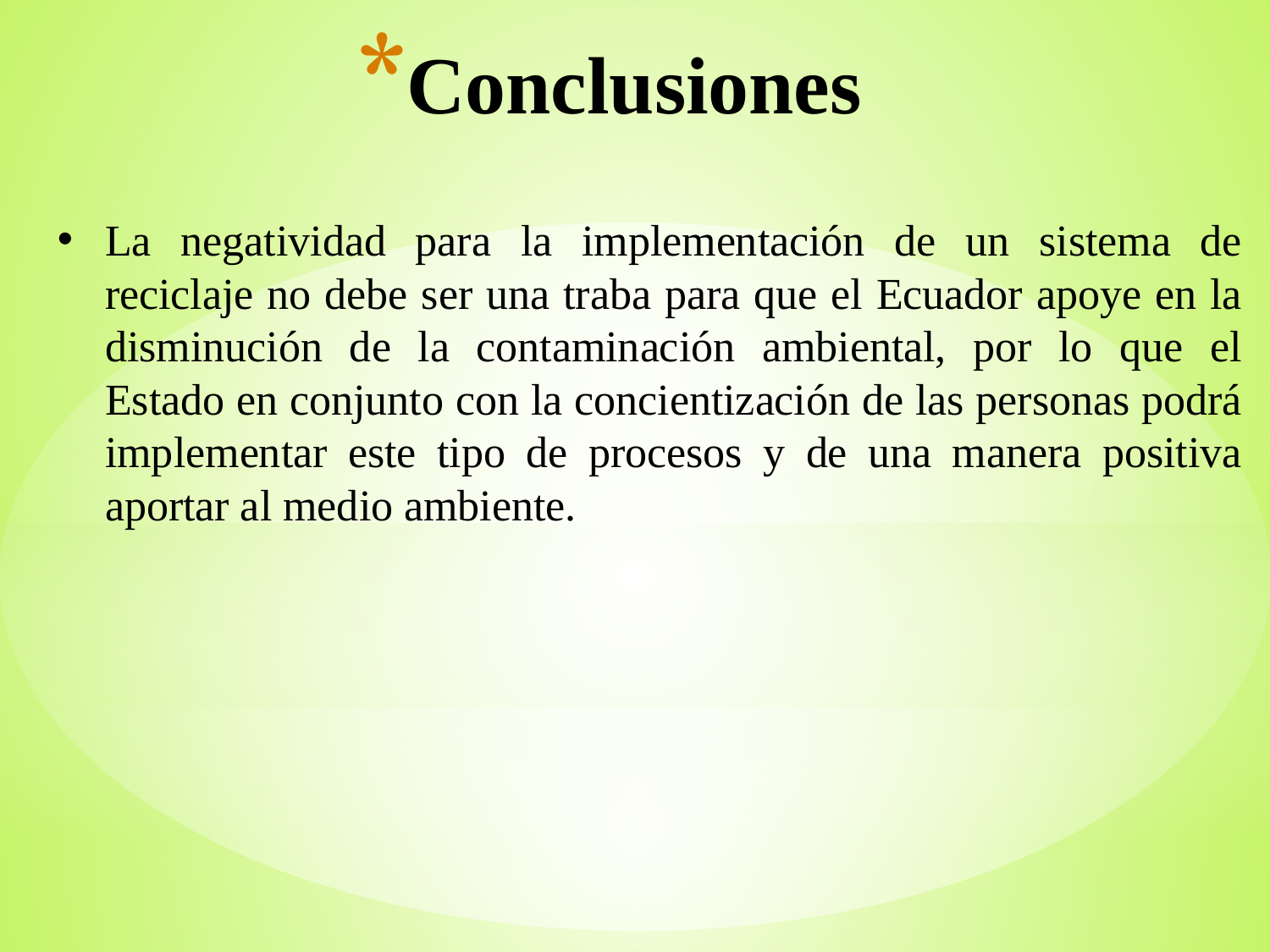

# Conclusiones
La negatividad para la implementación de un sistema de reciclaje no debe ser una traba para que el Ecuador apoye en la disminución de la contaminación ambiental, por lo que el Estado en conjunto con la concientización de las personas podrá implementar este tipo de procesos y de una manera positiva aportar al medio ambiente.